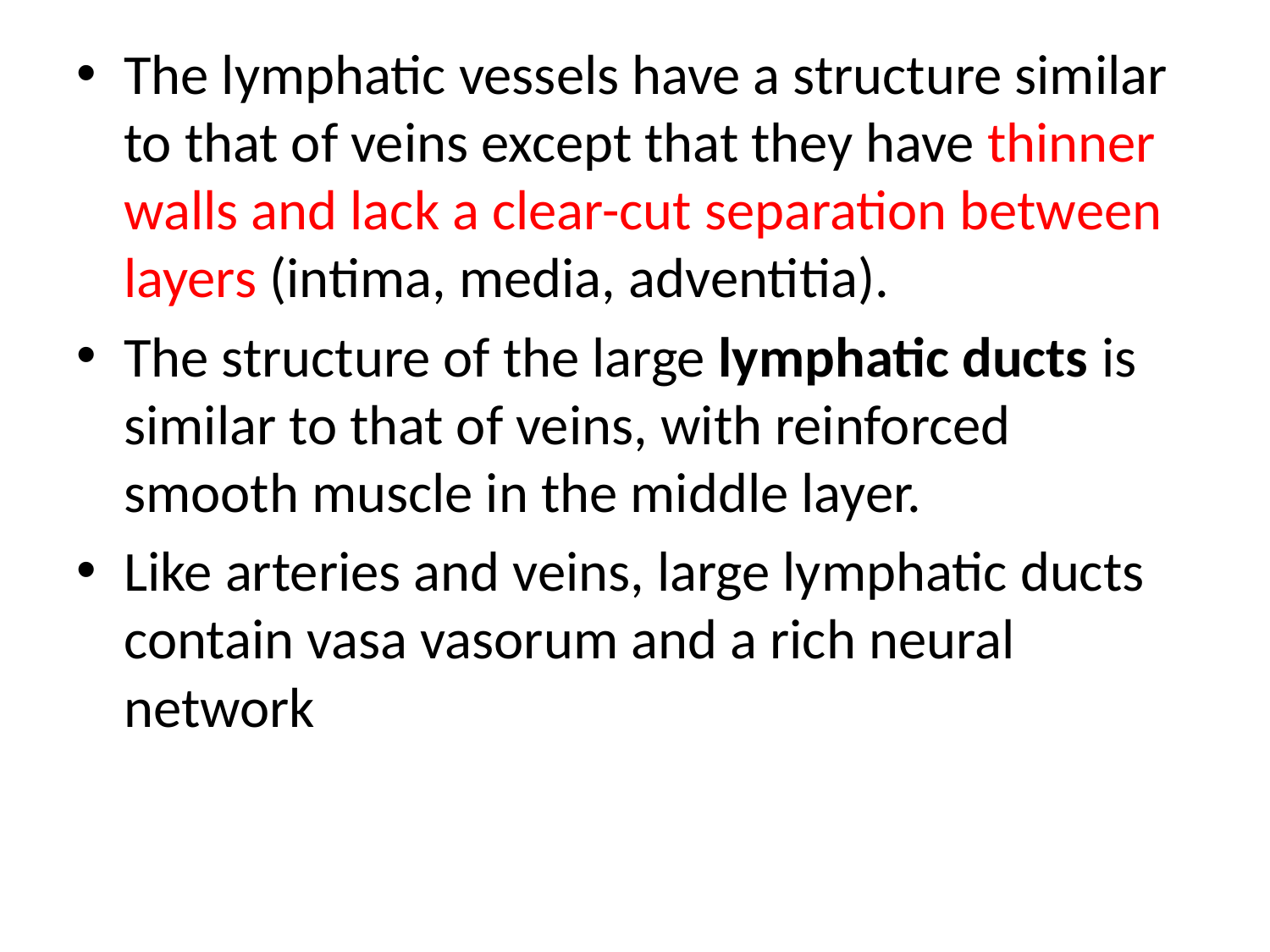

The lymphatic vessels have a structure similar to that of veins except that they have thinner walls and lack a clear-cut separation between layers (intima, media, adventitia).
The structure of the large lymphatic ducts is similar to that of veins, with reinforced smooth muscle in the middle layer.
Like arteries and veins, large lymphatic ducts contain vasa vasorum and a rich neural network